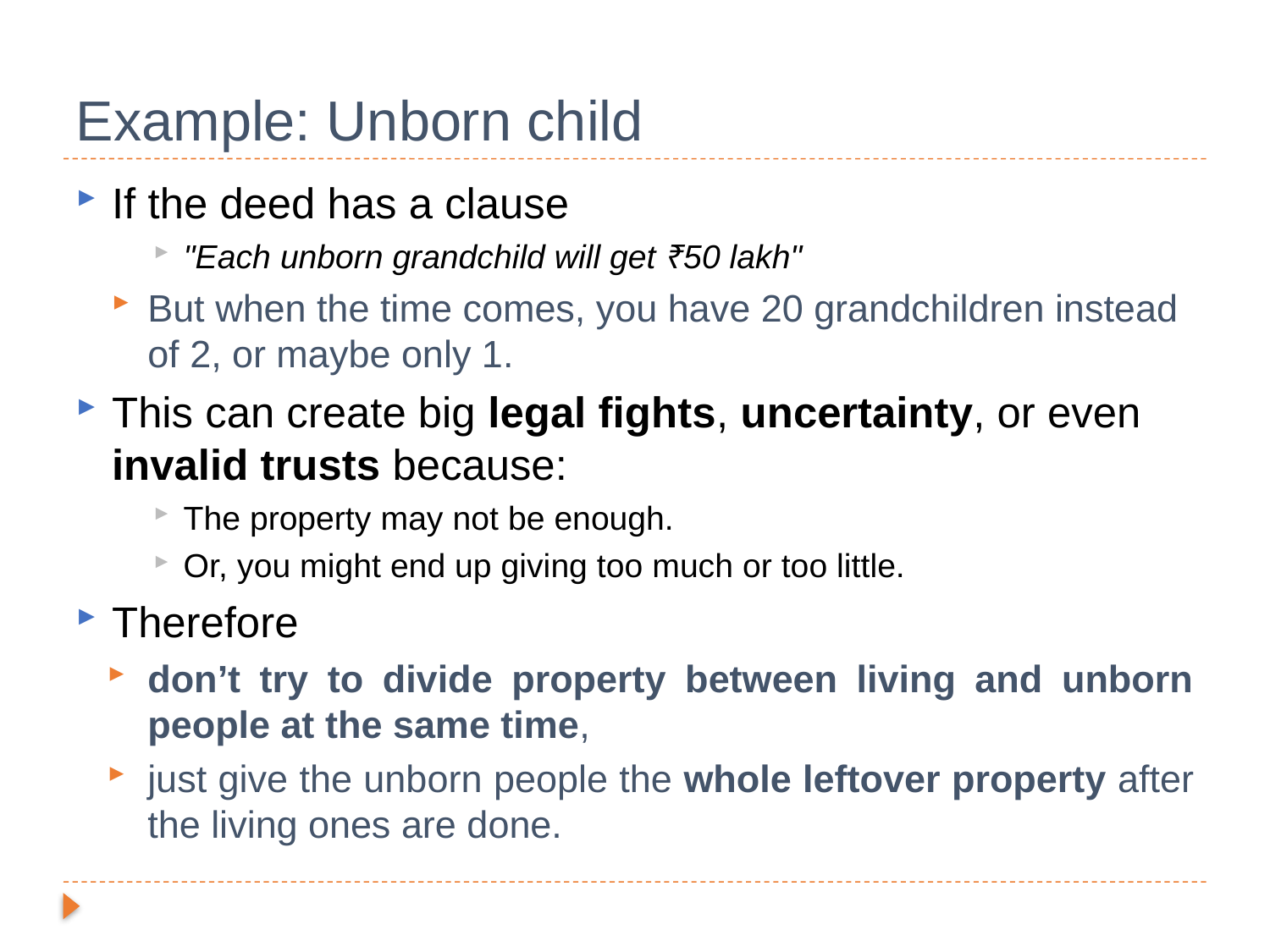

# Example: Unborn child
If the deed has a clause
"Each unborn grandchild will get ₹50 lakh"
But when the time comes, you have 20 grandchildren instead of 2, or maybe only 1.
This can create big legal fights, uncertainty, or even invalid trusts because:
The property may not be enough.
Or, you might end up giving too much or too little.
Therefore
don’t try to divide property between living and unborn people at the same time,
just give the unborn people the whole leftover property after the living ones are done.